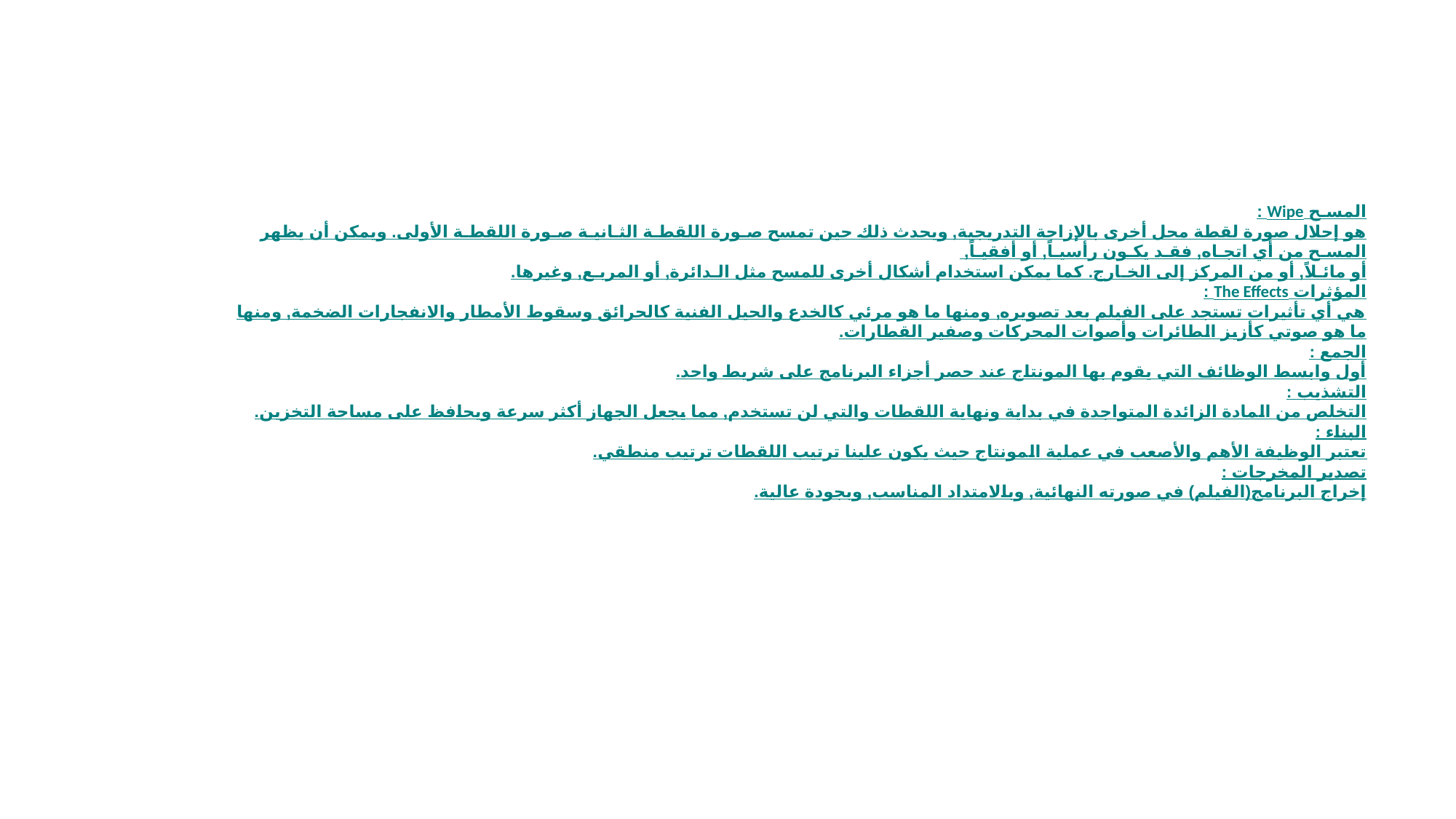

المسـح Wipe :
هو إحلال صورة لقطة محل أخرى بالإزاحة التدريجية, ويحدث ذلك حين تمسح صـورة اللقطـة الثـانيـة صـورة اللقطـة الأولى. ويمكن أن يظهر المسـح من أي اتجـاه, فقـد يكـون رأسيـاً, أو أفقيـاً,
أو مائـلاً, أو من المركز إلى الخـارج. كما يمكن استخدام أشكال أخرى للمسح مثل الـدائرة, أو المربـع, وغيرها.
المؤثرات The Effects :
هي أي تأثيرات تستجد على الفيلم بعد تصويره, ومنها ما هو مرئي كالخدع والحيل الفنية كالحرائق وسقوط الأمطار والانفجارات الضخمة, ومنها ما هو صوتي كأزيز الطائرات وأصوات المحركات وصفير القطارات.
الجمع :
أول وابسط الوظائف التي يقوم بها المونتاج عند حصر أجزاء البرنامج على شريط واحد.
التشذيب :
التخلص من المادة الزائدة المتواجدة في بداية ونهاية اللقطات والتي لن تستخدم, مما يجعل الجهاز أكثر سرعة ويحافظ على مساحة التخزين.
البناء :
تعتبر الوظيفة الأهم والأصعب في عملية المونتاج حيث يكون علينا ترتيب اللقطات ترتيب منطقي.
تصدير المخرجات :
إخراج البرنامج(الفيلم) في صورته النهائية, وبالامتداد المناسب, وبجودة عالية.